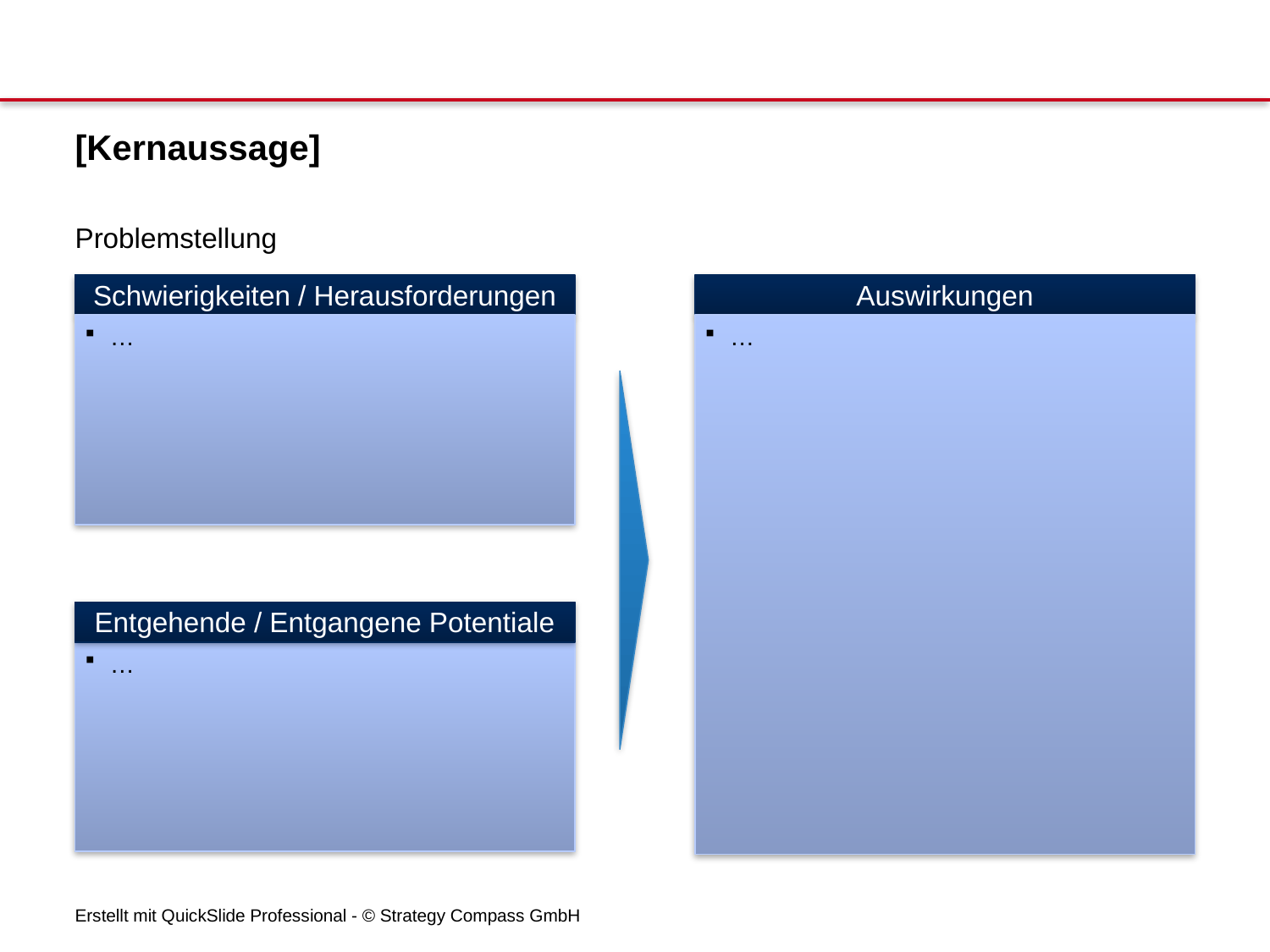

[Kernaussage]
Problemstellung

Schwierigkeiten / Herausforderungen
Auswirkungen
…
…

Entgehende / Entgangene Potentiale
…